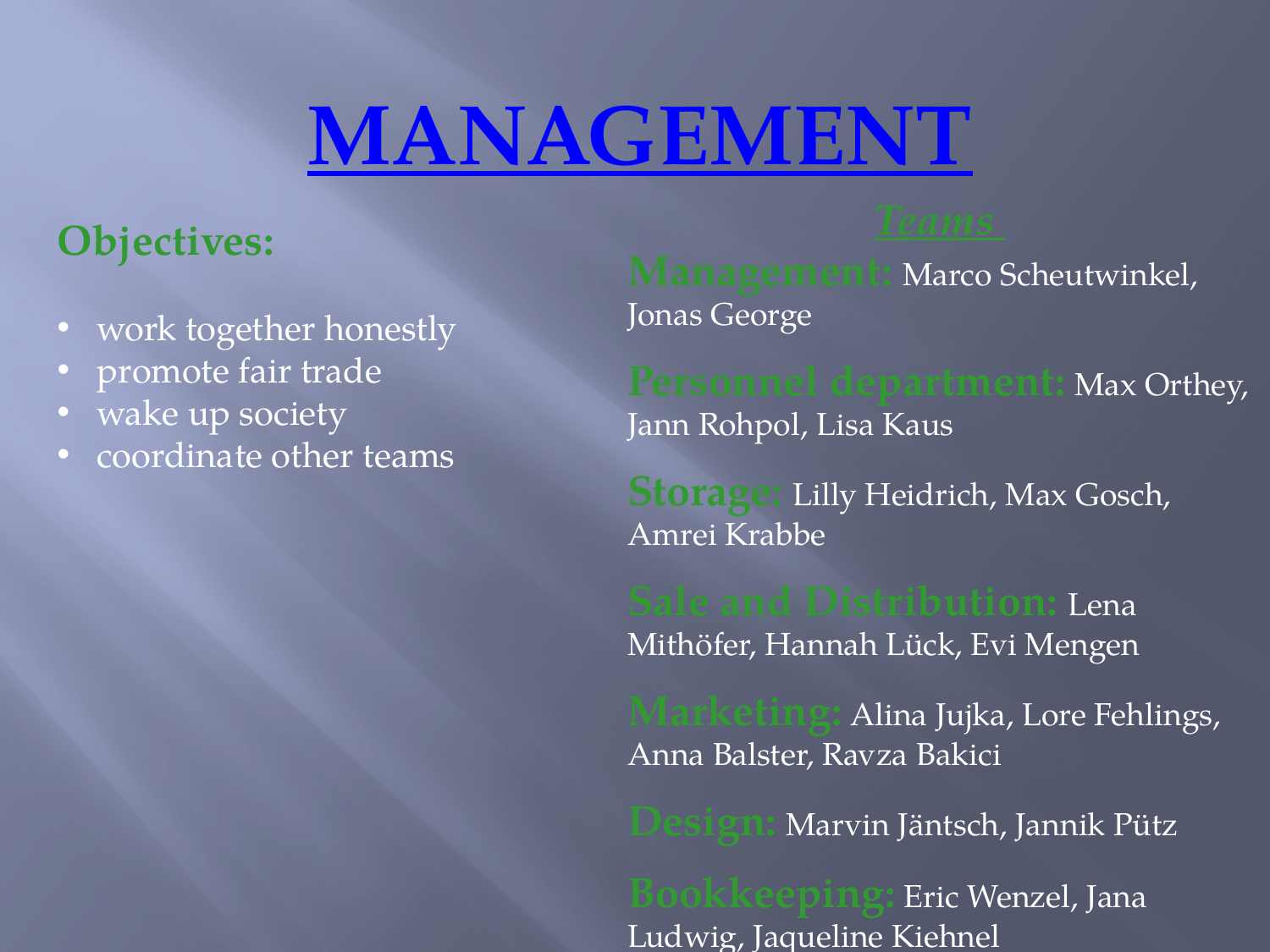

# MAnagement
Teams
Management: Marco Scheutwinkel, Jonas George
Personnel department: Max Orthey, Jann Rohpol, Lisa Kaus
Storage: Lilly Heidrich, Max Gosch, Amrei Krabbe
Sale and Distribution: Lena Mithöfer, Hannah Lück, Evi Mengen
Marketing: Alina Jujka, Lore Fehlings, Anna Balster, Ravza Bakici
Design: Marvin Jäntsch, Jannik Pütz
Bookkeeping: Eric Wenzel, Jana Ludwig, Jaqueline Kiehnel

Objectives:

work together honestly
promote fair trade
wake up society
coordinate other teams